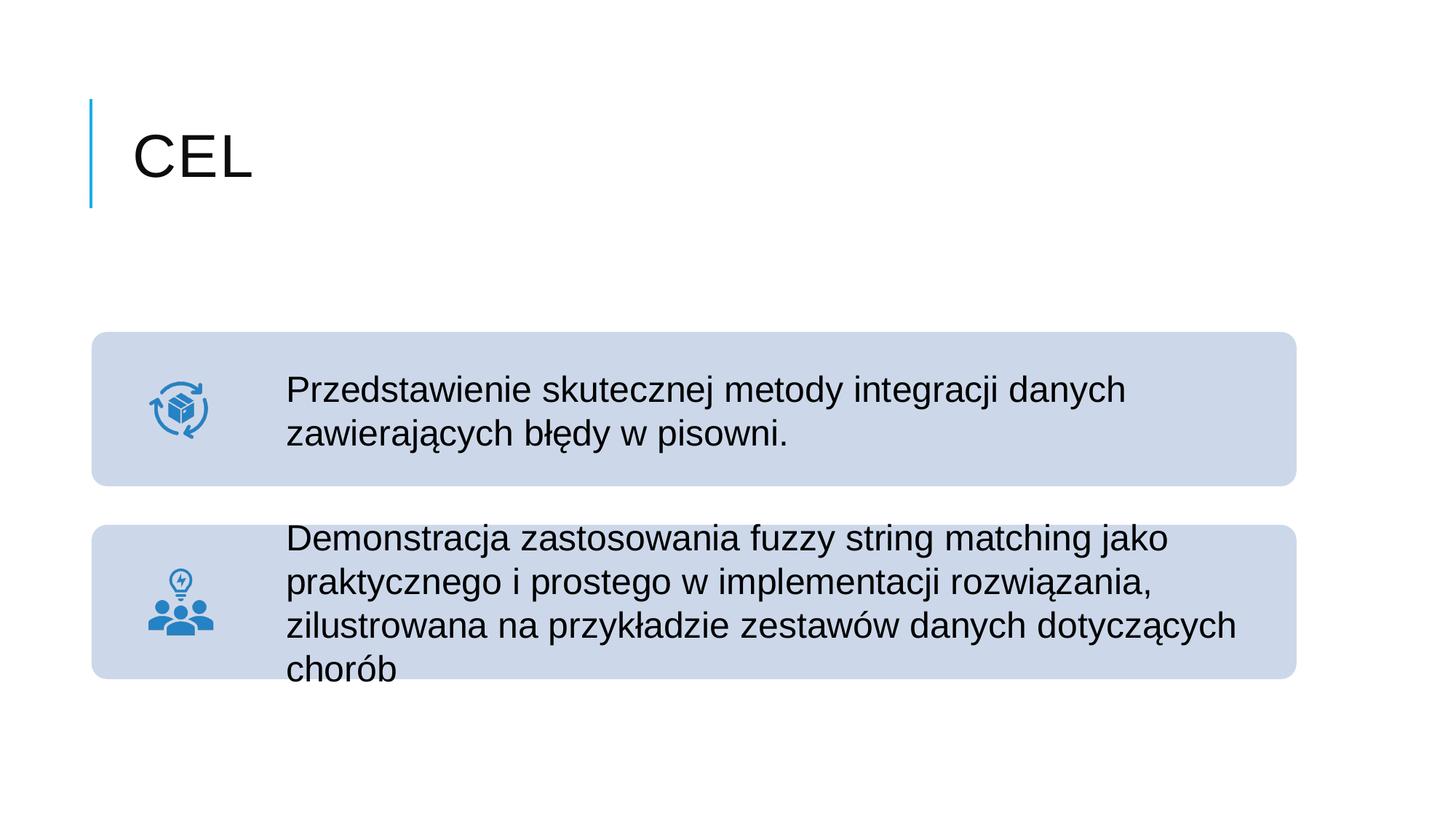

# Cel
Przedstawienie skutecznej metody integracji danych zawierających błędy w pisowni.
Demonstracja zastosowania fuzzy string matching jako praktycznego i prostego w implementacji rozwiązania, zilustrowana na przykładzie zestawów danych dotyczących chorób